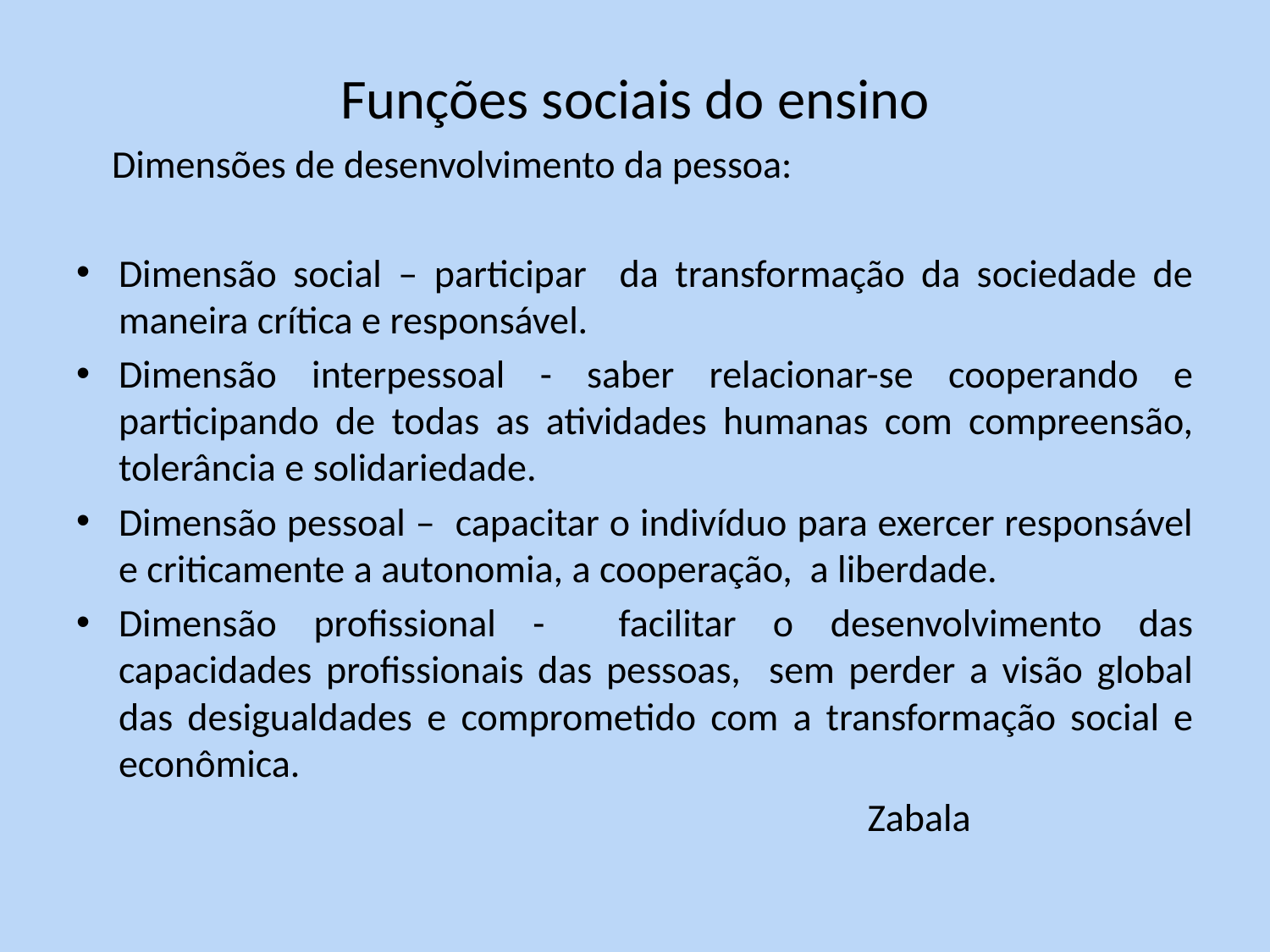

# Funções sociais do ensino
    Dimensões de desenvolvimento da pessoa:

Dimensão social – participar  da transformação da sociedade de maneira crítica e responsável.
Dimensão interpessoal - saber relacionar-se cooperando e participando de todas as atividades humanas com compreensão, tolerância e solidariedade.
Dimensão pessoal –  capacitar o indivíduo para exercer responsável e criticamente a autonomia, a cooperação,  a liberdade.
Dimensão profissional -  facilitar o desenvolvimento das capacidades profissionais das pessoas,  sem perder a visão global das desigualdades e comprometido com a transformação social e econômica.
                                                                                         Zabala